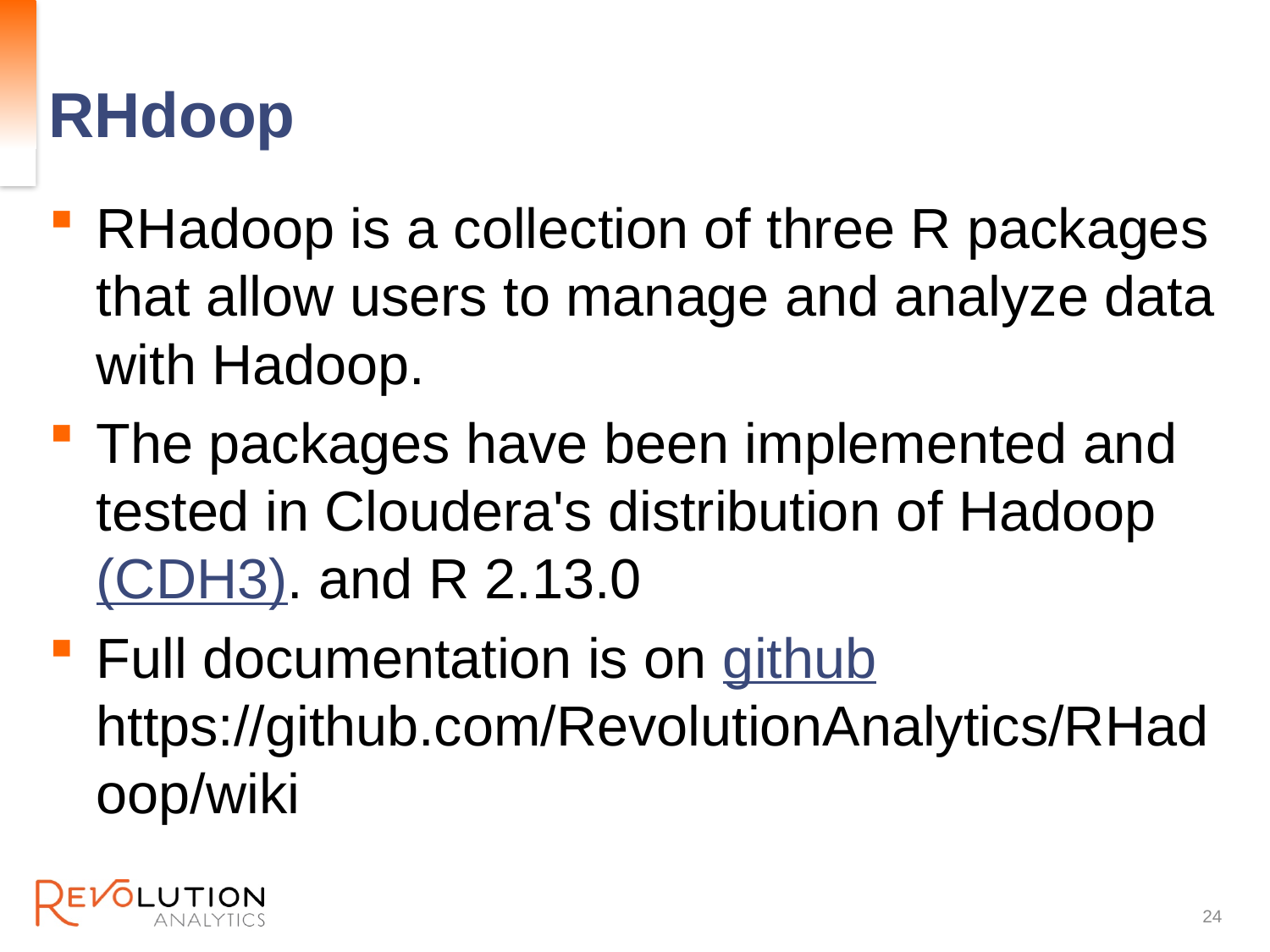

# RHdoop
RHadoop is a collection of three R packages that allow users to manage and analyze data with Hadoop.
The packages have been implemented and tested in Cloudera's distribution of Hadoop (CDH3). and R 2.13.0
Full documentation is on github  https://github.com/RevolutionAnalytics/RHadoop/wiki
24